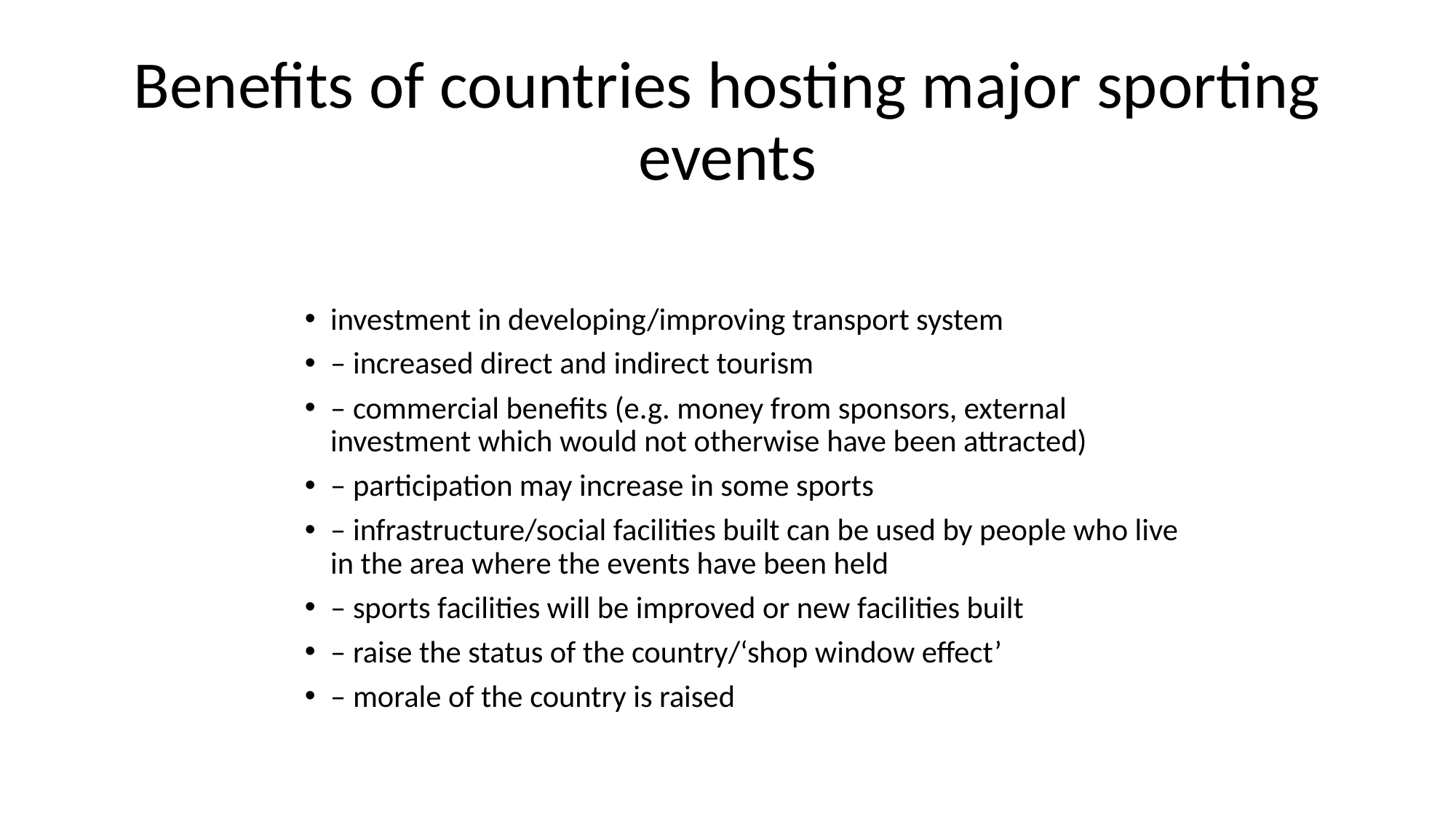

# Benefits of countries hosting major sporting events
investment in developing/improving transport system
– increased direct and indirect tourism
– commercial benefits (e.g. money from sponsors, external investment which would not otherwise have been attracted)
– participation may increase in some sports
– infrastructure/social facilities built can be used by people who live in the area where the events have been held
– sports facilities will be improved or new facilities built
– raise the status of the country/‘shop window effect’
– morale of the country is raised